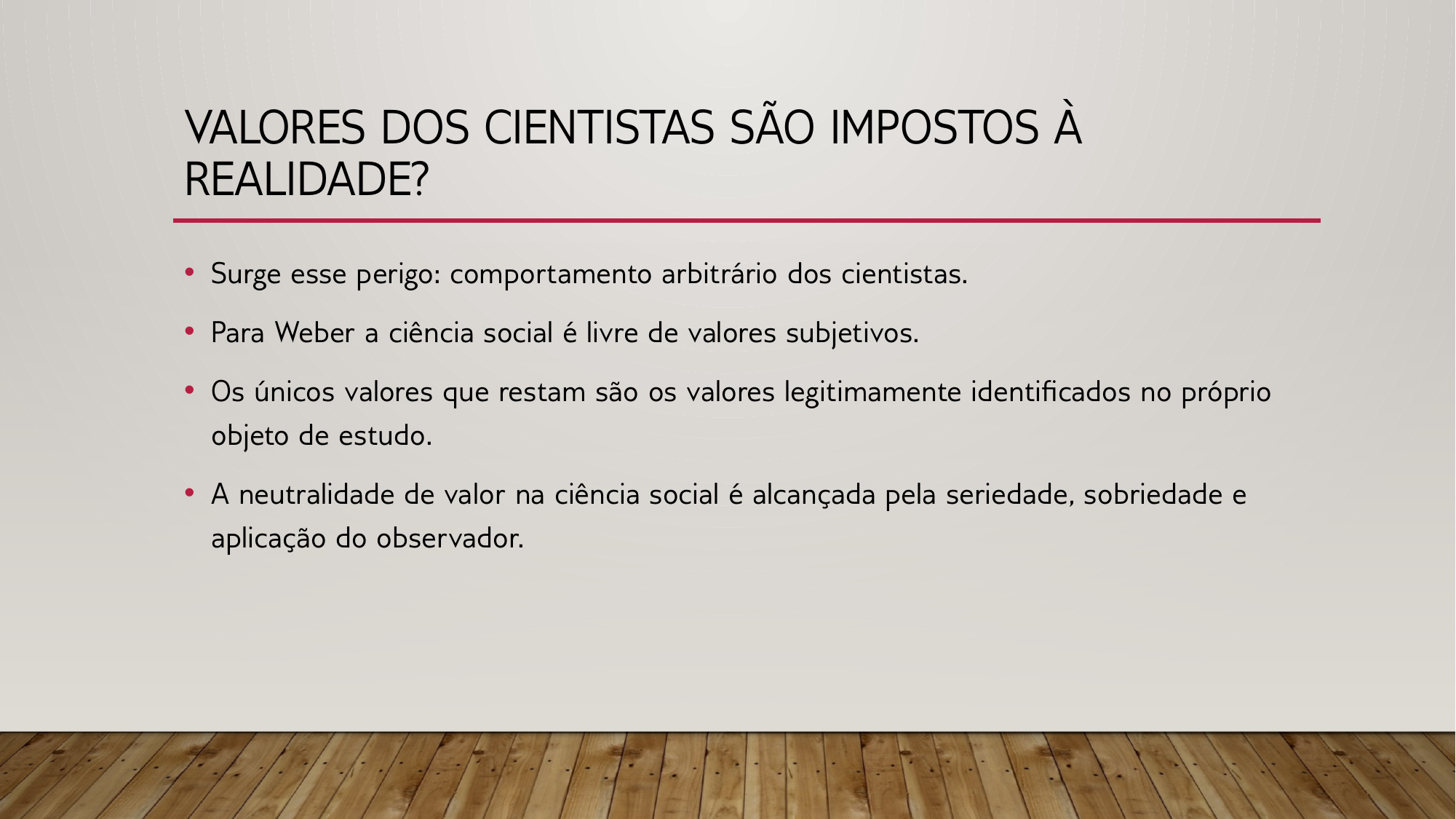

# valores dos cientistas são impostos à realidade?
Surge esse perigo: comportamento arbitrário dos cientistas.
Para Weber a ciência social é livre de valores subjetivos.
Os únicos valores que restam são os valores legitimamente identificados no próprio objeto de estudo.
A neutralidade de valor na ciência social é alcançada pela seriedade, sobriedade e aplicação do observador.